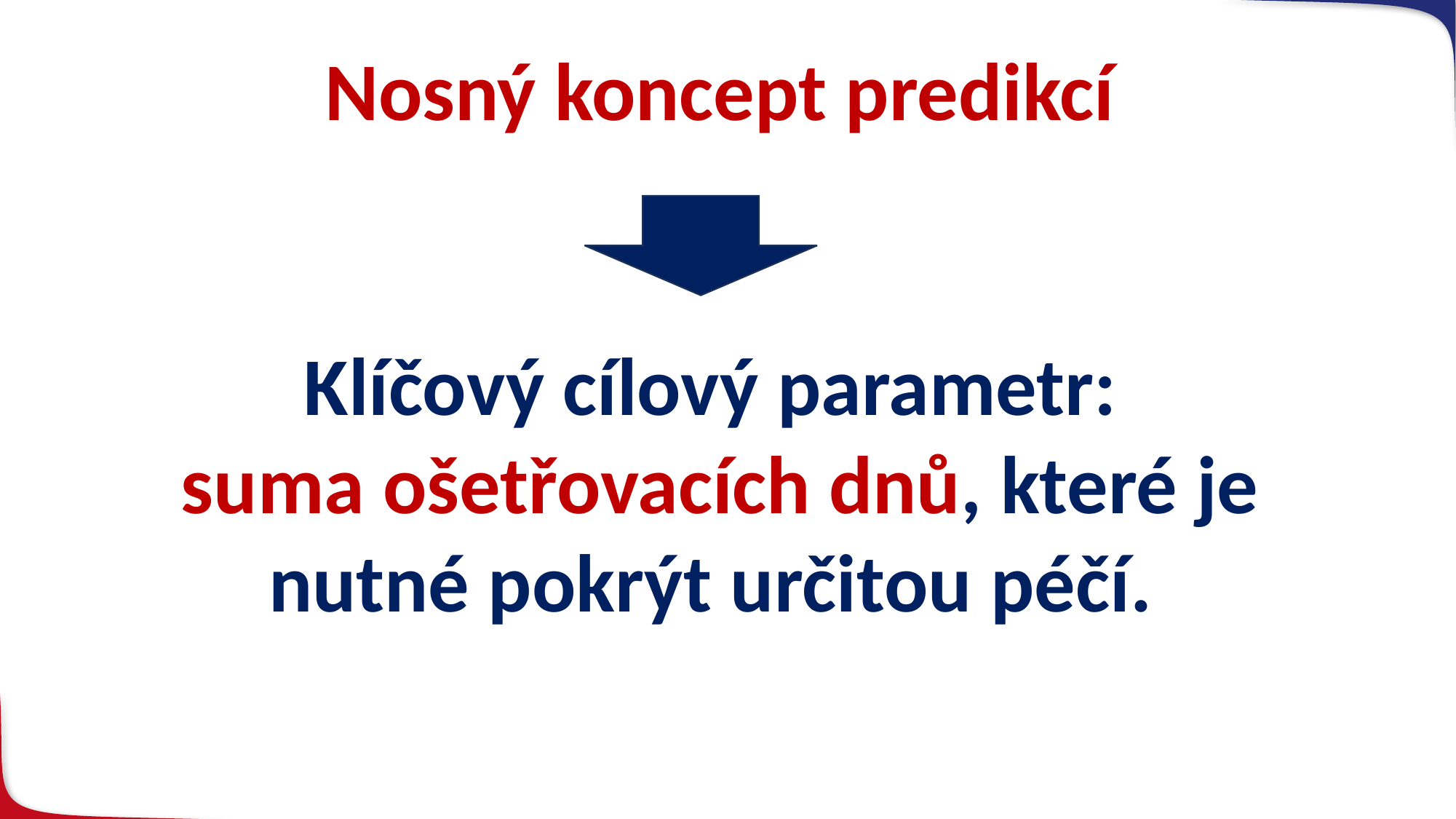

Nosný koncept predikcí

Klíčový cílový parametr:
suma ošetřovacích dnů, které je nutné pokrýt určitou péčí.